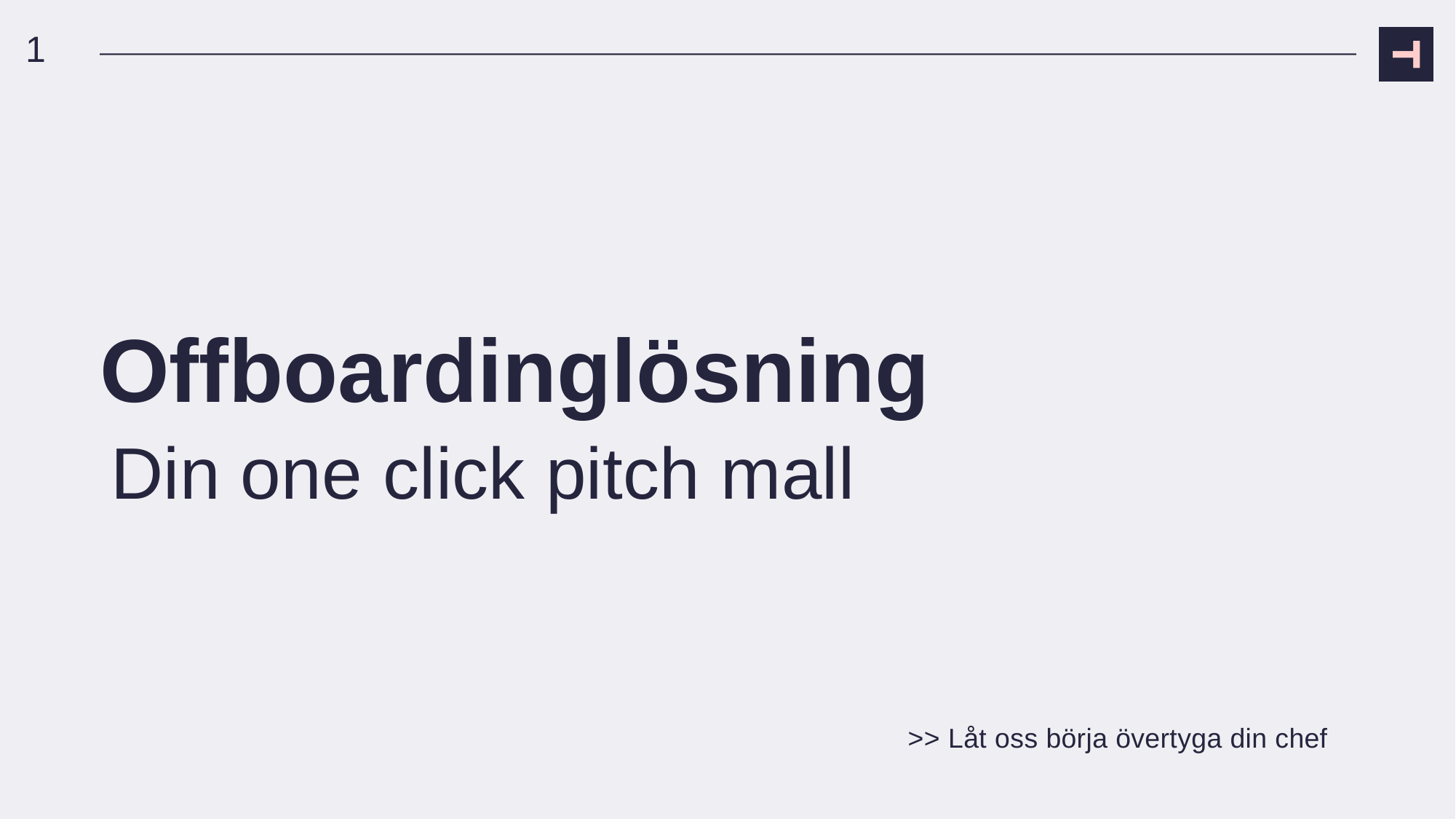

1
Offboardinglösning
Din one click pitch mall

>> Låt oss börja övertyga din chef